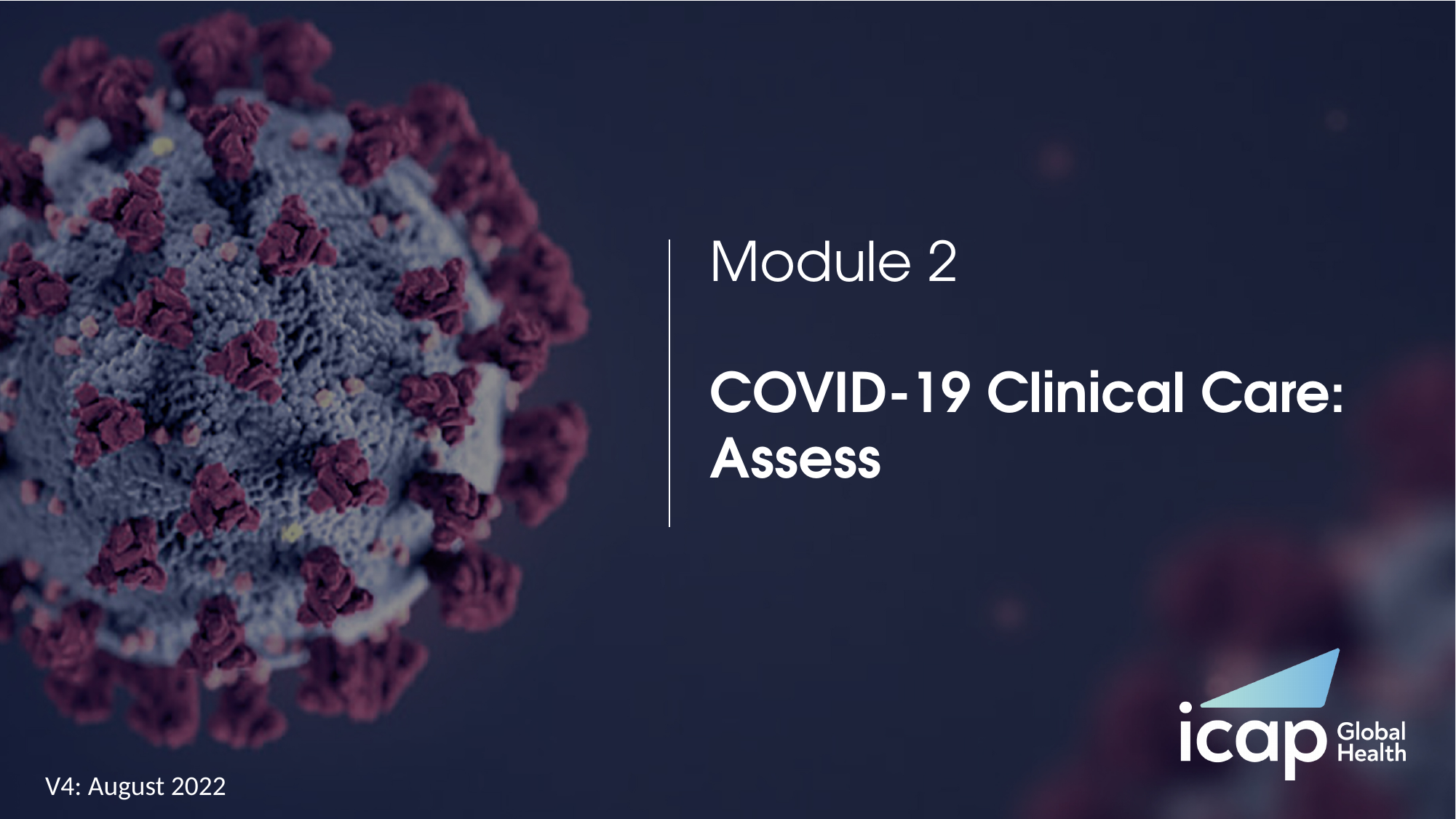

# Module 2 COVID-19 Clinical Care: Assess
V4: August 2022